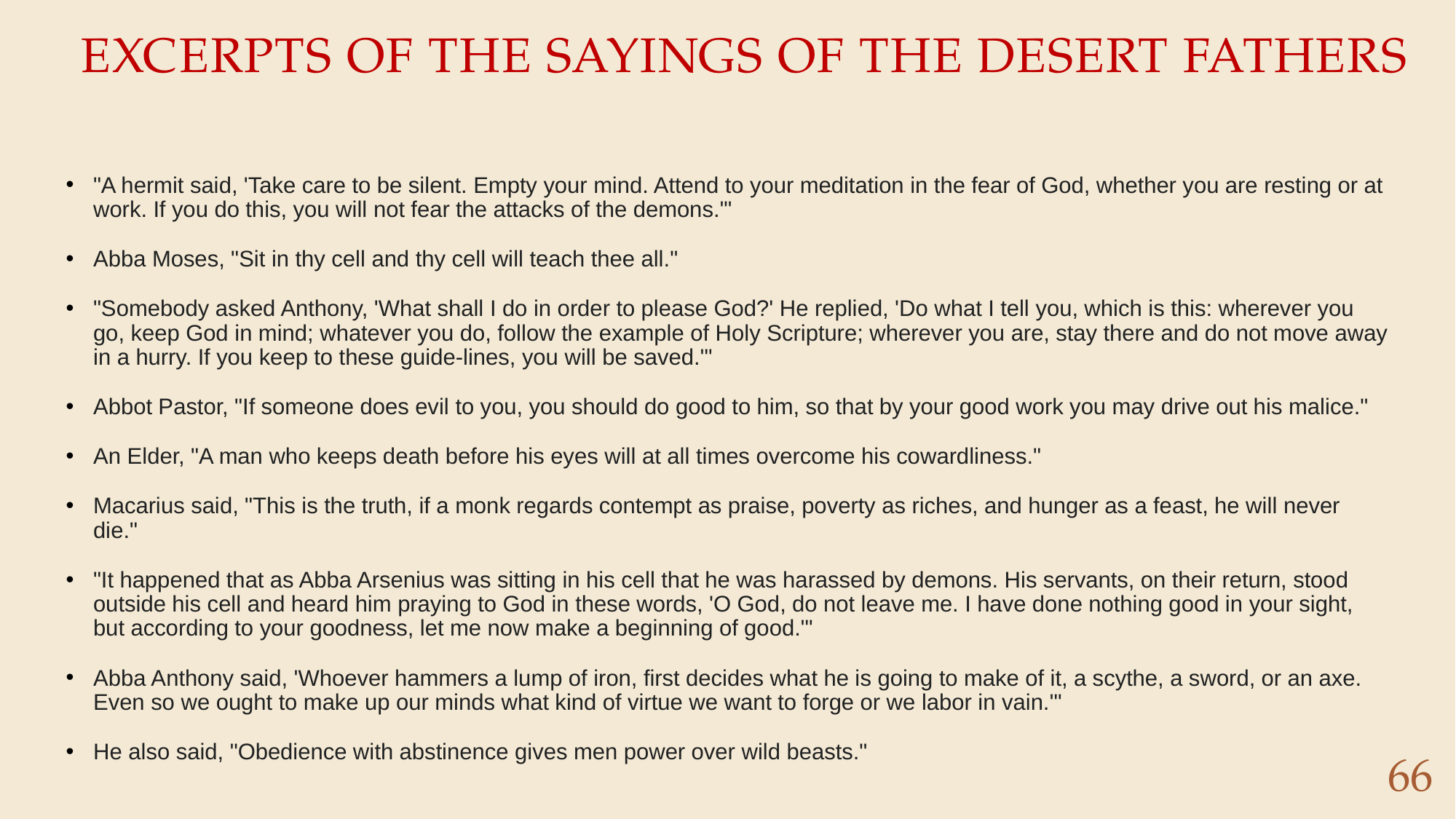

# Excerpts of the sayings of the desert fathers
"A hermit said, 'Take care to be silent. Empty your mind. Attend to your meditation in the fear of God, whether you are resting or at work. If you do this, you will not fear the attacks of the demons.'"
Abba Moses, "Sit in thy cell and thy cell will teach thee all."
"Somebody asked Anthony, 'What shall I do in order to please God?' He replied, 'Do what I tell you, which is this: wherever you go, keep God in mind; whatever you do, follow the example of Holy Scripture; wherever you are, stay there and do not move away in a hurry. If you keep to these guide-lines, you will be saved.'"
Abbot Pastor, "If someone does evil to you, you should do good to him, so that by your good work you may drive out his malice."
An Elder, "A man who keeps death before his eyes will at all times overcome his cowardliness."
Macarius said, "This is the truth, if a monk regards contempt as praise, poverty as riches, and hunger as a feast, he will never die."
"It happened that as Abba Arsenius was sitting in his cell that he was harassed by demons. His servants, on their return, stood outside his cell and heard him praying to God in these words, 'O God, do not leave me. I have done nothing good in your sight, but according to your goodness, let me now make a beginning of good.'"
Abba Anthony said, 'Whoever hammers a lump of iron, first decides what he is going to make of it, a scythe, a sword, or an axe. Even so we ought to make up our minds what kind of virtue we want to forge or we labor in vain.'"
He also said, "Obedience with abstinence gives men power over wild beasts."
66